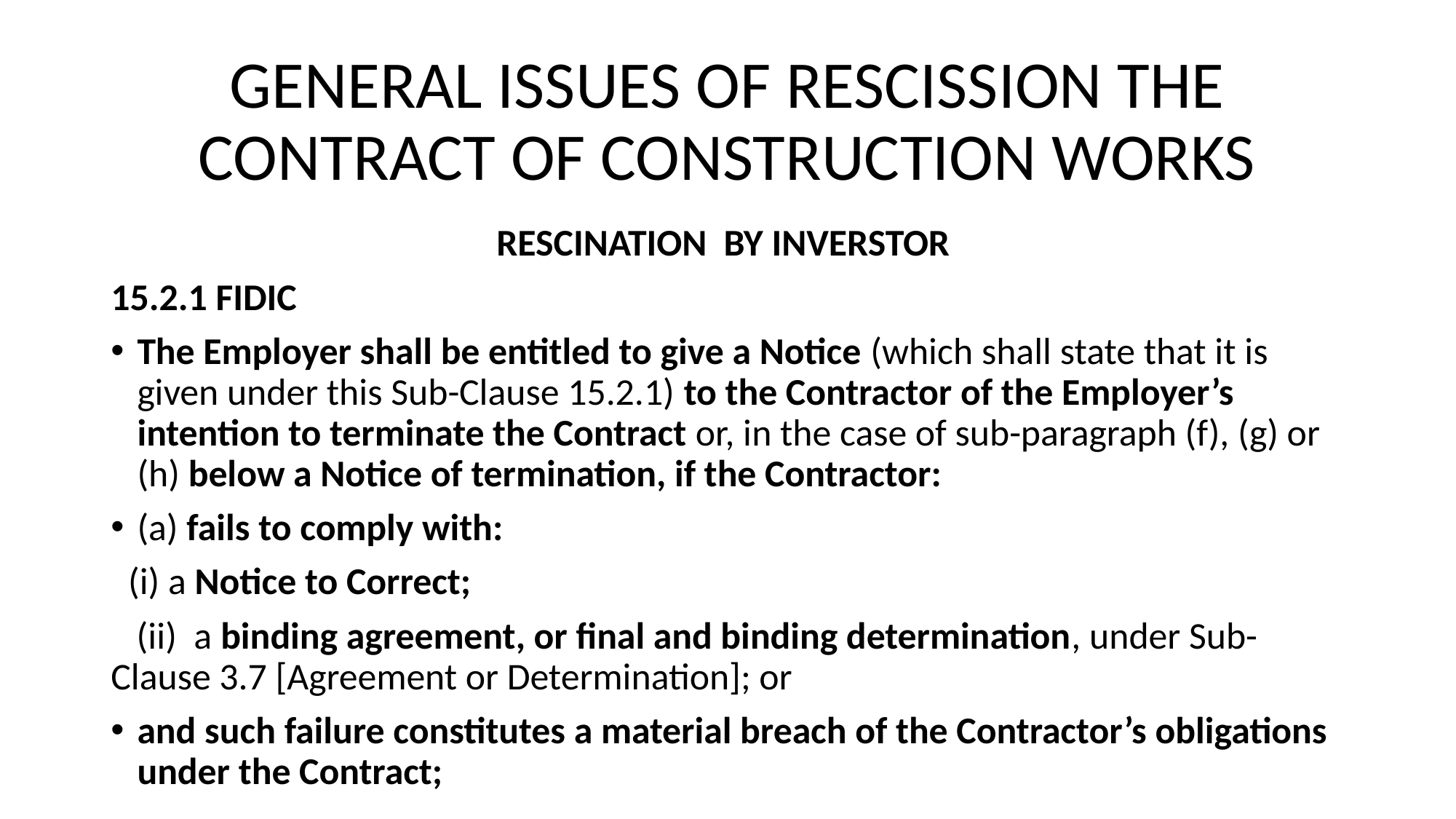

# GENERAL ISSUES OF RESCISSION THE CONTRACT OF CONSTRUCTION WORKS
RESCINATION  BY INVERSTOR
15.2.1 FIDIC
The Employer shall be entitled to give a Notice (which shall state that it is given under this Sub-Clause 15.2.1) to the Contractor of the Employer’s intention to terminate the Contract or, in the case of sub-paragraph (f), (g) or (h) below a Notice of termination, if the Contractor:
(a) fails to comply with:
  (i) a Notice to Correct;
   (ii)  a binding agreement, or final and binding determination, under Sub-Clause 3.7 [Agreement or Determination]; or
and such failure constitutes a material breach of the Contractor’s obligations under the Contract;